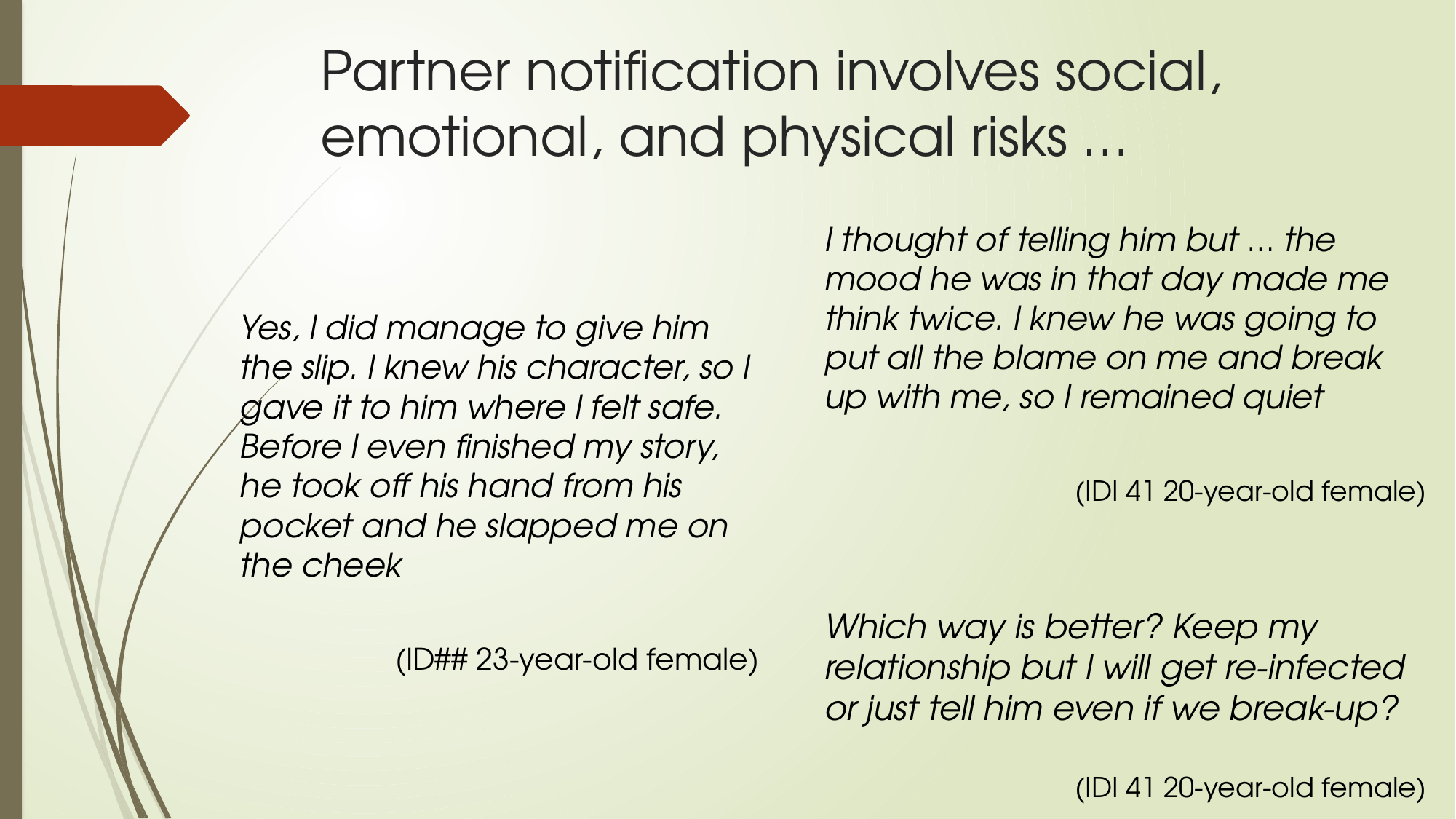

# Partner notification involves social, emotional, and physical risks …
I thought of telling him but … the mood he was in that day made me think twice. I knew he was going to put all the blame on me and break up with me, so I remained quiet

(IDI 41 20-year-old female)

Which way is better? Keep my relationship but I will get re-infected or just tell him even if we break-up?

(IDI 41 20-year-old female)

Yes, l did manage to give him the slip. l knew his character, so I gave it to him where l felt safe. Before l even finished my story, he took off his hand from his pocket and he slapped me on the cheek

(ID## 23-year-old female)